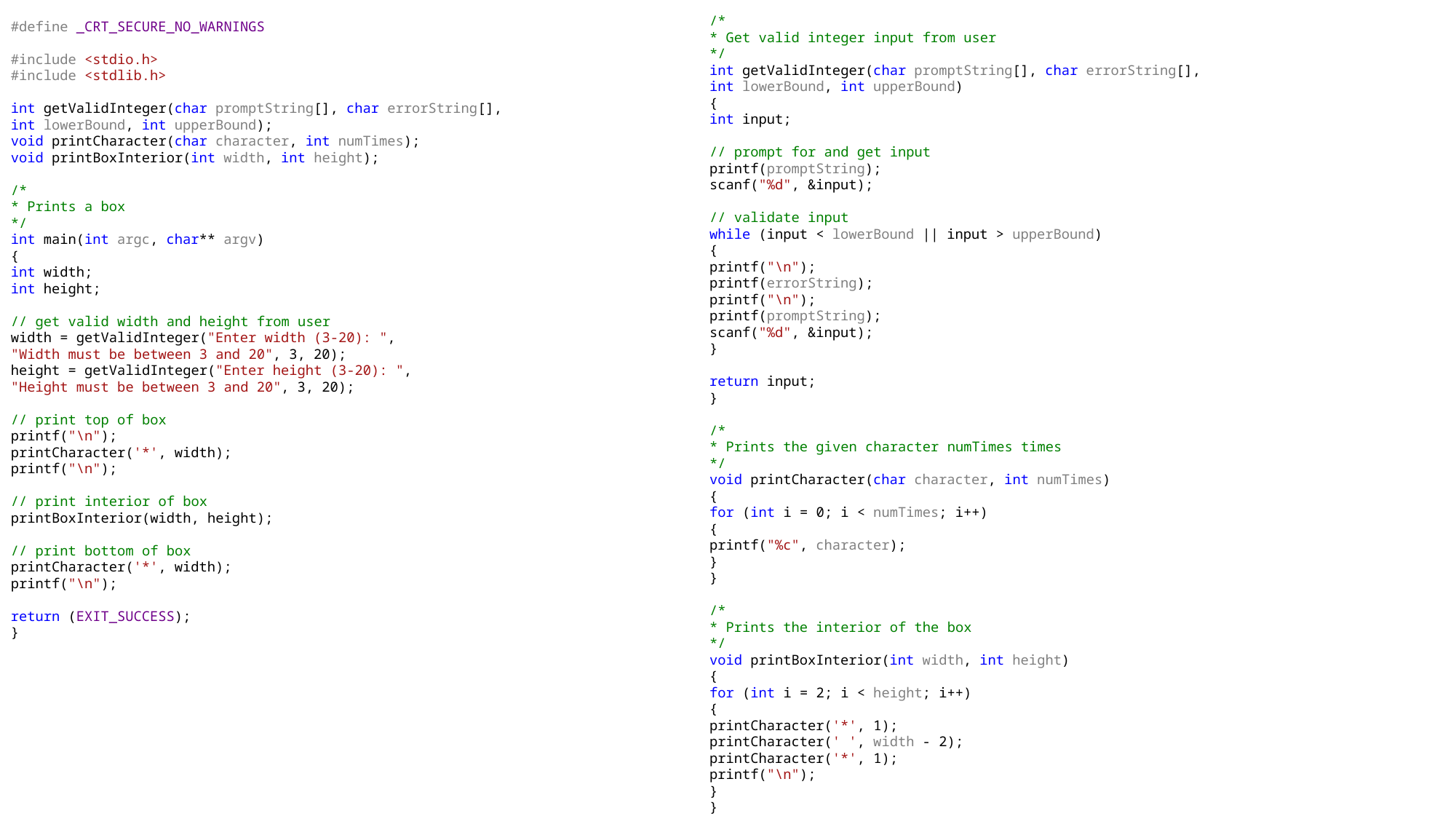

/*
* Get valid integer input from user
*/
int getValidInteger(char promptString[], char errorString[],
int lowerBound, int upperBound)
{
int input;

// prompt for and get input
printf(promptString);
scanf("%d", &input);

// validate input
while (input < lowerBound || input > upperBound)
{
printf("\n");
printf(errorString);
printf("\n");
printf(promptString);
scanf("%d", &input);
}

return input;
}

/*
* Prints the given character numTimes times
*/
void printCharacter(char character, int numTimes)
{
for (int i = 0; i < numTimes; i++)
{
printf("%c", character);
}
}

/*
* Prints the interior of the box
*/
void printBoxInterior(int width, int height)
{
for (int i = 2; i < height; i++)
{
printCharacter('*', 1);
printCharacter(' ', width - 2);
printCharacter('*', 1);
printf("\n");
}
}
#define _CRT_SECURE_NO_WARNINGS

#include <stdio.h>
#include <stdlib.h>

int getValidInteger(char promptString[], char errorString[],
int lowerBound, int upperBound);
void printCharacter(char character, int numTimes);
void printBoxInterior(int width, int height);

/*
* Prints a box
*/
int main(int argc, char** argv)
{
int width;
int height;

// get valid width and height from user
width = getValidInteger("Enter width (3-20): ",
"Width must be between 3 and 20", 3, 20);
height = getValidInteger("Enter height (3-20): ",
"Height must be between 3 and 20", 3, 20);

// print top of box
printf("\n");
printCharacter('*', width);
printf("\n");

// print interior of box
printBoxInterior(width, height);

// print bottom of box
printCharacter('*', width);
printf("\n");

return (EXIT_SUCCESS);
}